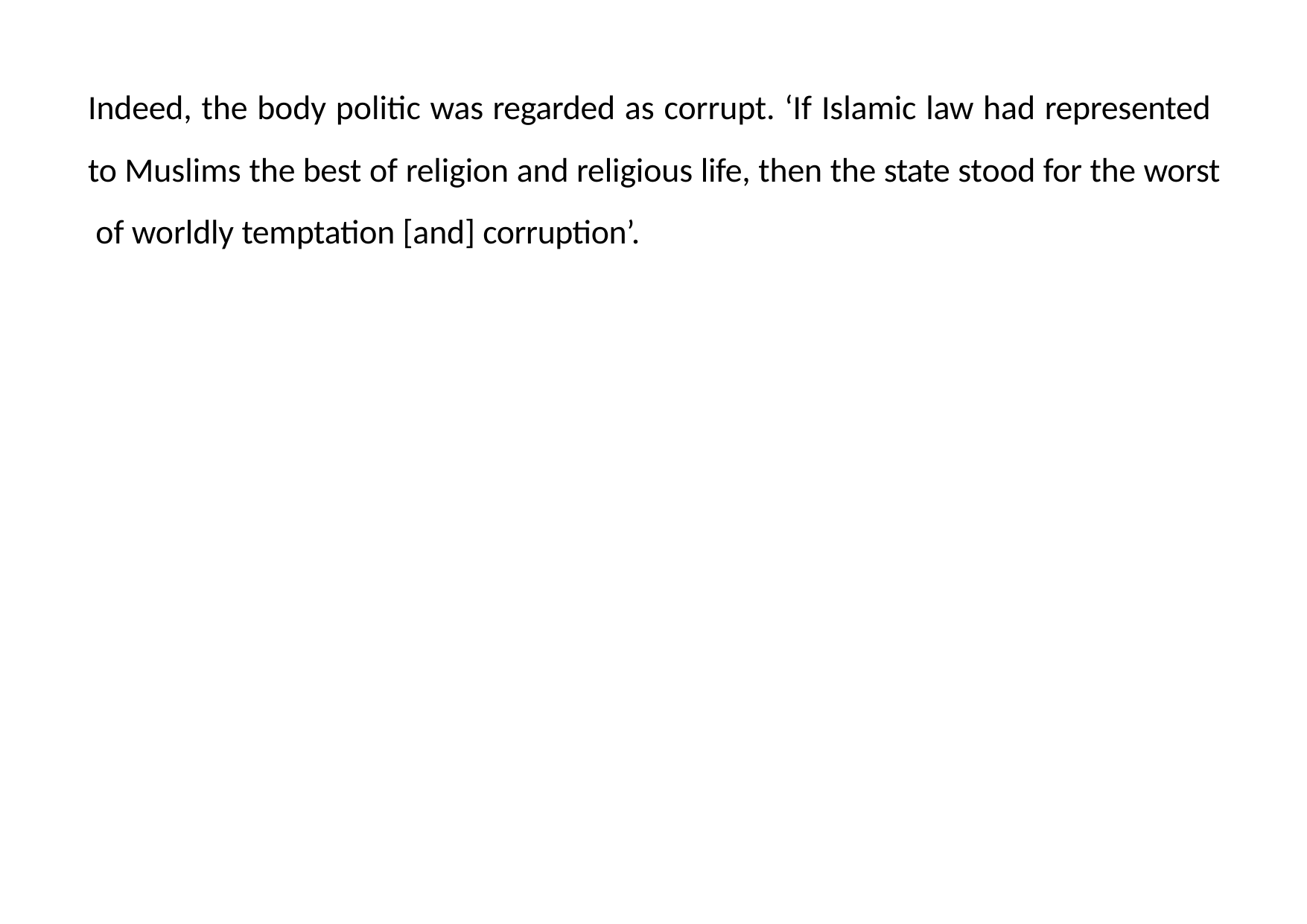

Indeed, the body politic was regarded as corrupt. ‘If Islamic law had represented  to Muslims the best of religion and religious life, then the state stood for the worst  of worldly temptation [and] corruption’.